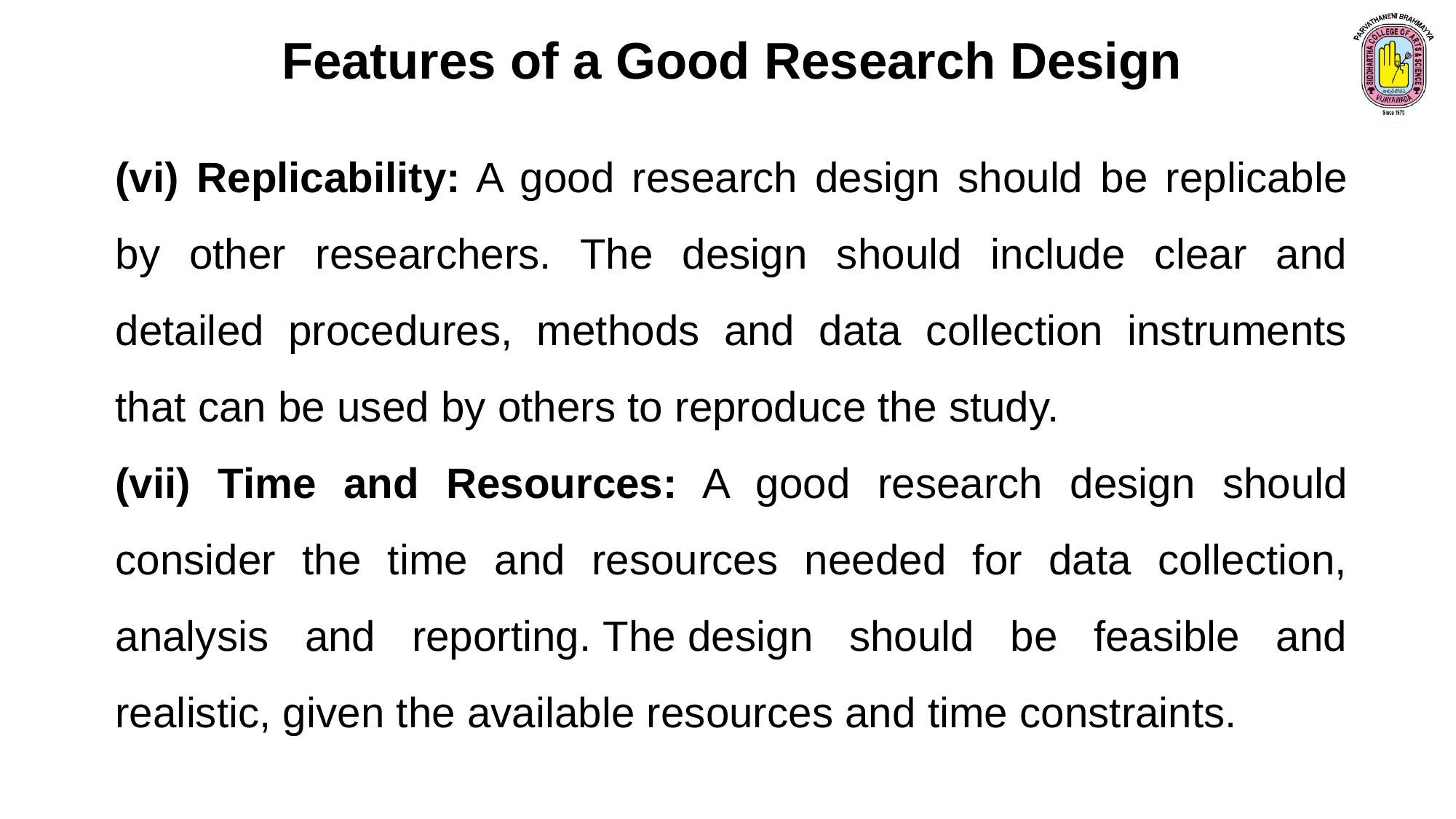

Features of a Good Research Design
(vi) Replicability: A good research design should be replicable by other researchers. The design should include clear and detailed procedures, methods and data collection instruments that can be used by others to reproduce the study.
(vii) Time and Resources: A good research design should consider the time and resources needed for data collection, analysis and reporting. The design should be feasible and realistic, given the available resources and time constraints.